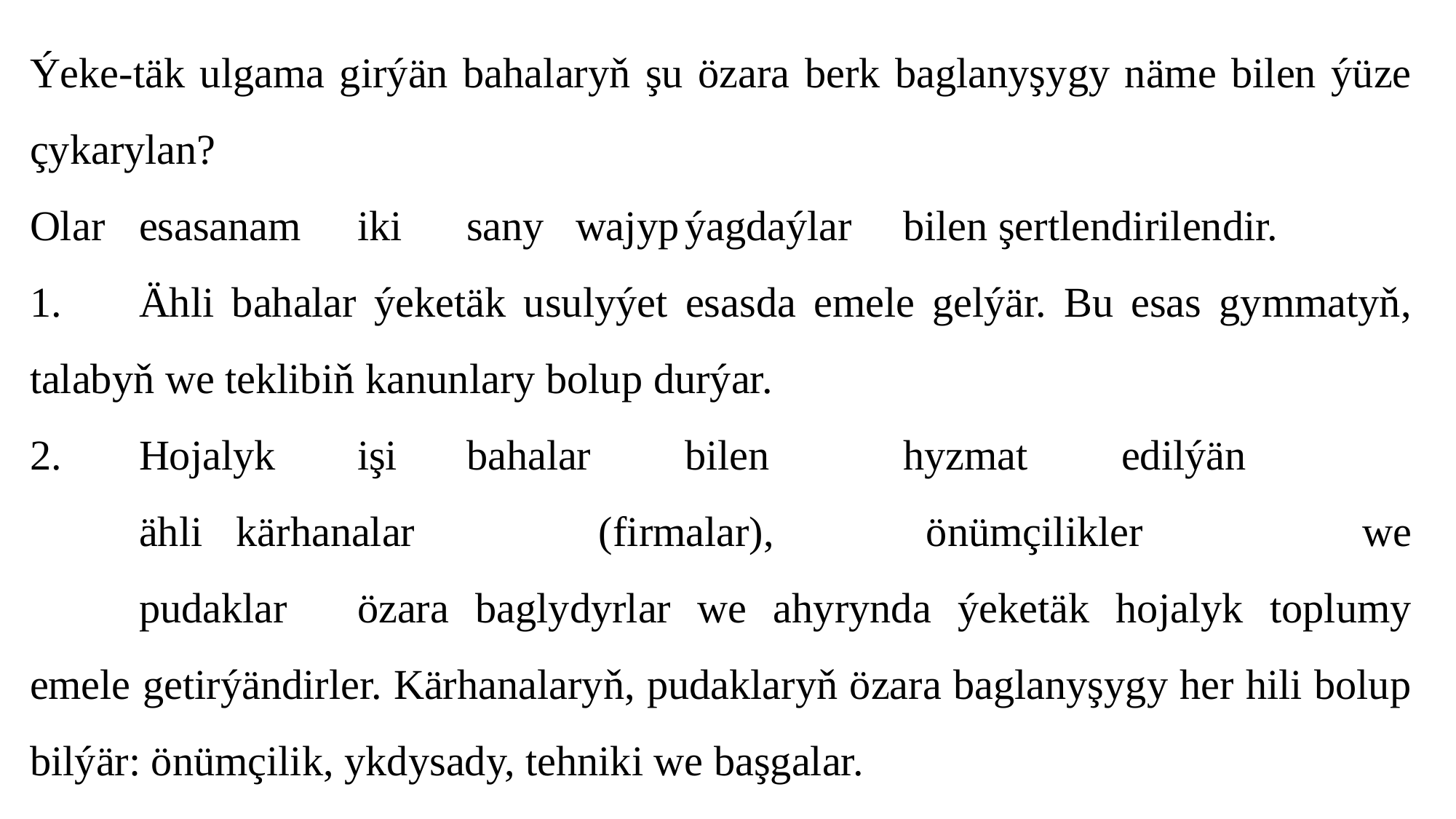

Ýeke-täk ulgama girýän bahalaryň şu özara berk baglanyşygy näme bilen ýüze çykarylan?
Olar	esasanam	iki	sany	wajyp	ýagdaýlar	bilen şertlendirilendir.
1.	Ähli bahalar ýeketäk usulyýet esasda emele gelýär. Bu esas gymmatyň, talabyň we teklibiň kanunlary bolup durýar.
2.	Hojalyk	işi	bahalar	bilen		hyzmat	edilýän		ähli kärhanalar		(firmalar),		önümçilikler			we	pudaklar	özara baglydyrlar we ahyrynda ýeketäk hojalyk toplumy emele getirýändirler. Kärhanalaryň, pudaklaryň özara baglanyşygy her hili bolup bilýär: önümçilik, ykdysady, tehniki we başgalar.